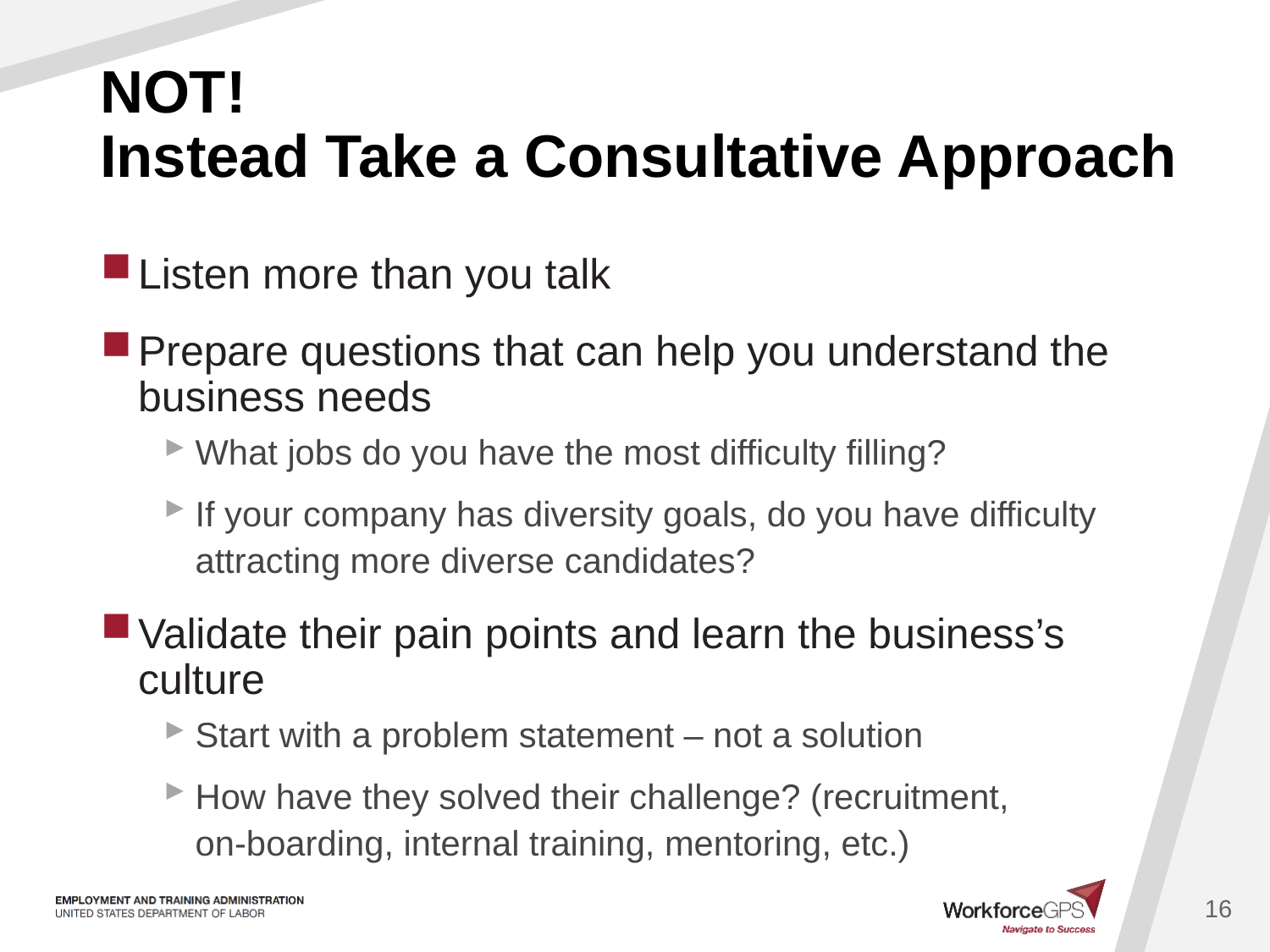

# NOT! Instead Take a Consultative Approach
Listen more than you talk
Prepare questions that can help you understand the business needs
What jobs do you have the most difficulty filling?
If your company has diversity goals, do you have difficulty attracting more diverse candidates?
Validate their pain points and learn the business’s culture
Start with a problem statement – not a solution
How have they solved their challenge? (recruitment,
on-boarding, internal training, mentoring, etc.)

16